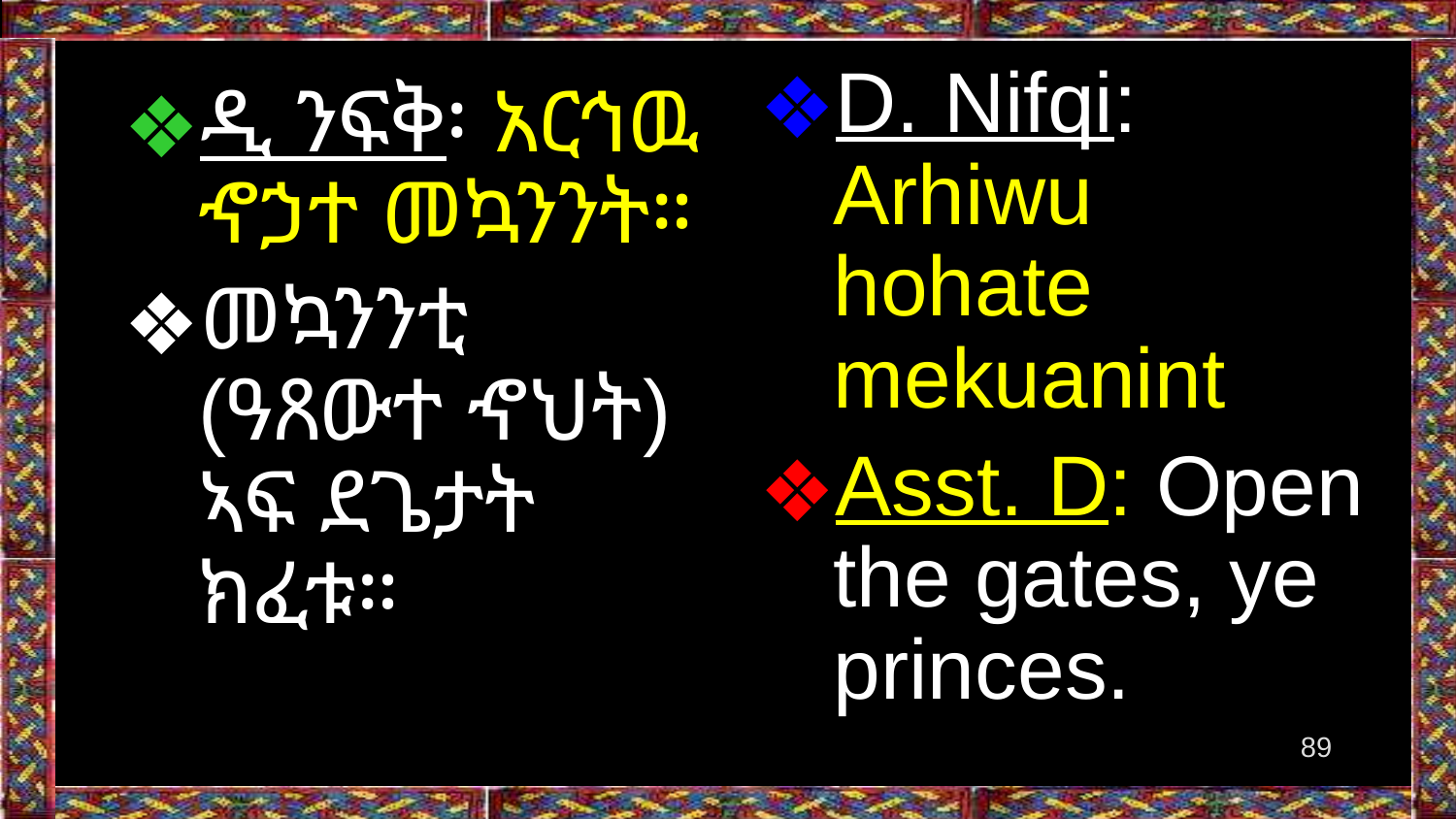

D. Nifqi: Arhiwu hohate mekuanint
Asst. D: Open the gates, ye princes.
ዲ ንፍቅ፡ አርኅዉ ኆኃተ መኳንንት።
መኳንንቲ (ዓጸውተ ኆህት) ኣፍ ደጌታት ክፈቱ።

89